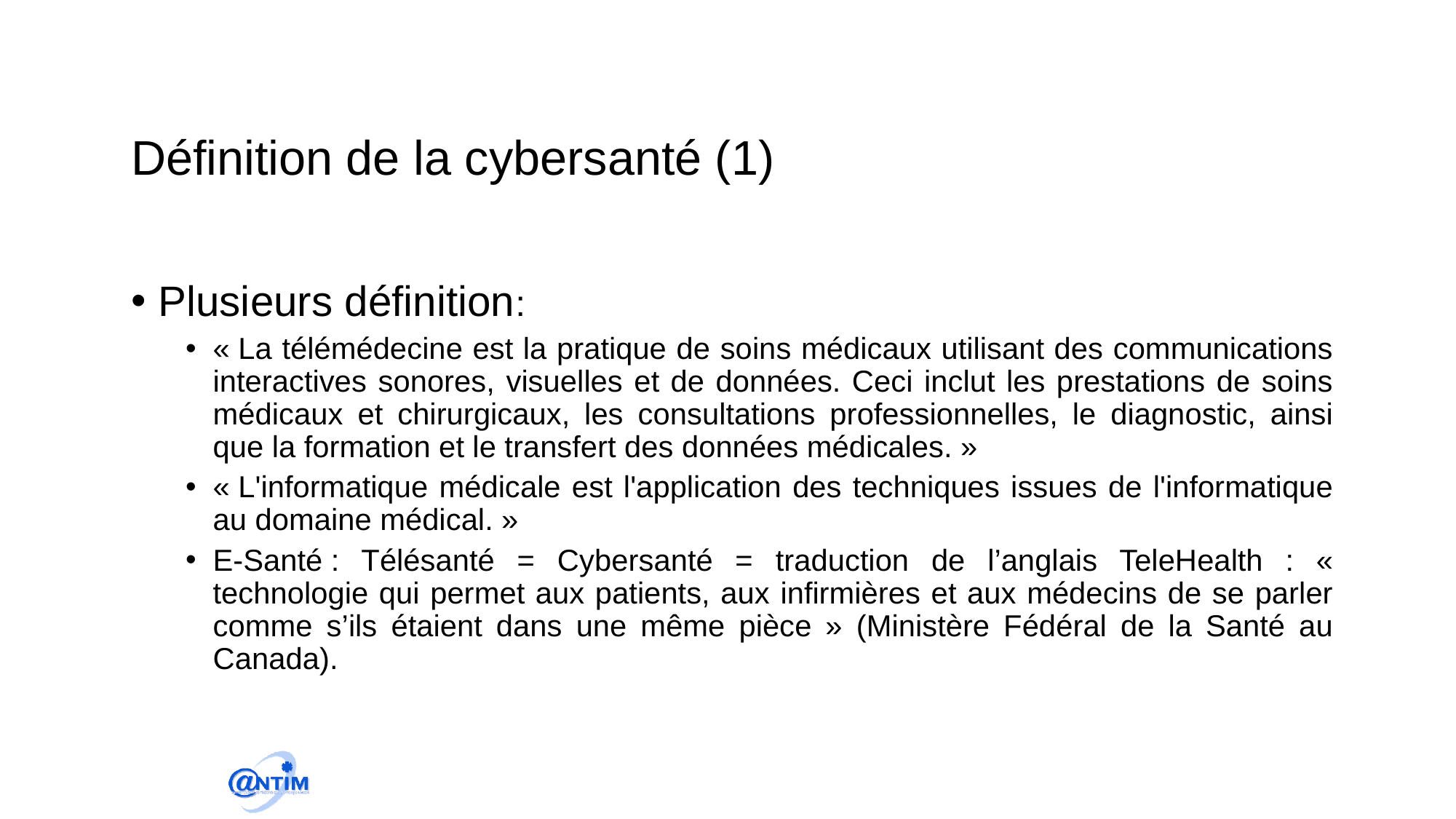

# Définition de la cybersanté (1)
Plusieurs définition:
« La télémédecine est la pratique de soins médicaux utilisant des communications interactives sonores, visuelles et de données. Ceci inclut les prestations de soins médicaux et chirurgicaux, les consultations professionnelles, le diagnostic, ainsi que la formation et le transfert des données médicales. »
« L'informatique médicale est l'application des techniques issues de l'informatique au domaine médical. »
E-Santé : Télésanté = Cybersanté = traduction de l’anglais TeleHealth : « technologie qui permet aux patients, aux infirmières et aux médecins de se parler comme s’ils étaient dans une même pièce » (Ministère Fédéral de la Santé au Canada).